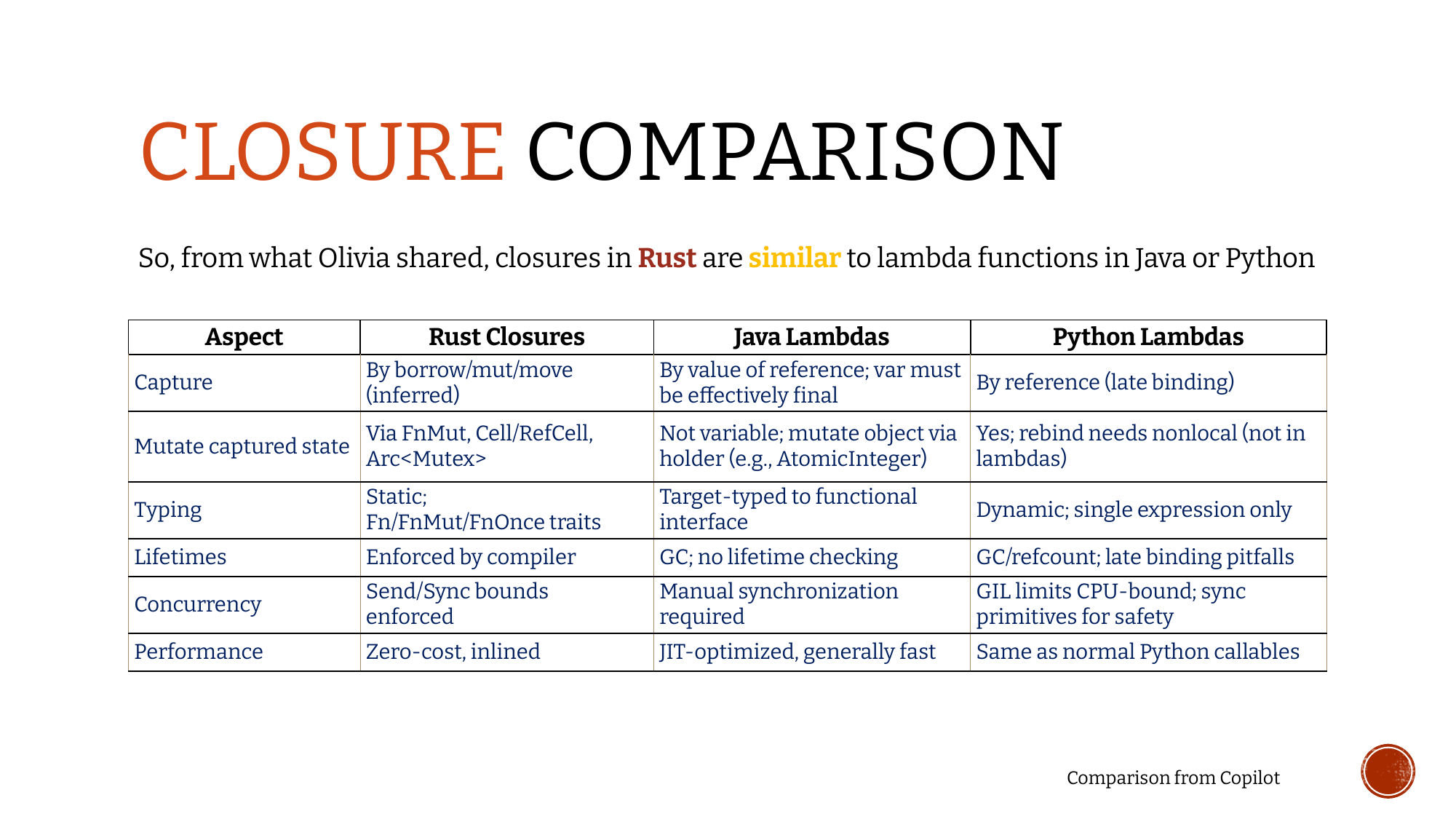

# Closure Comparison
So, from what Olivia shared, closures in Rust are similar to lambda functions in Java or Python
| Aspect | Rust Closures | Java Lambdas | Python Lambdas |
| --- | --- | --- | --- |
| Capture | By borrow/mut/move (inferred) | By value of reference; var must be effectively final | By reference (late binding) |
| Mutate captured state | Via FnMut, Cell/RefCell, Arc<Mutex> | Not variable; mutate object via holder (e.g., AtomicInteger) | Yes; rebind needs nonlocal (not in lambdas) |
| Typing | Static; Fn/FnMut/FnOnce traits | Target-typed to functional interface | Dynamic; single expression only |
| Lifetimes | Enforced by compiler | GC; no lifetime checking | GC/refcount; late binding pitfalls |
| Concurrency | Send/Sync bounds enforced | Manual synchronization required | GIL limits CPU-bound; sync primitives for safety |
| Performance | Zero-cost, inlined | JIT-optimized, generally fast | Same as normal Python callables |
Comparison from Copilot